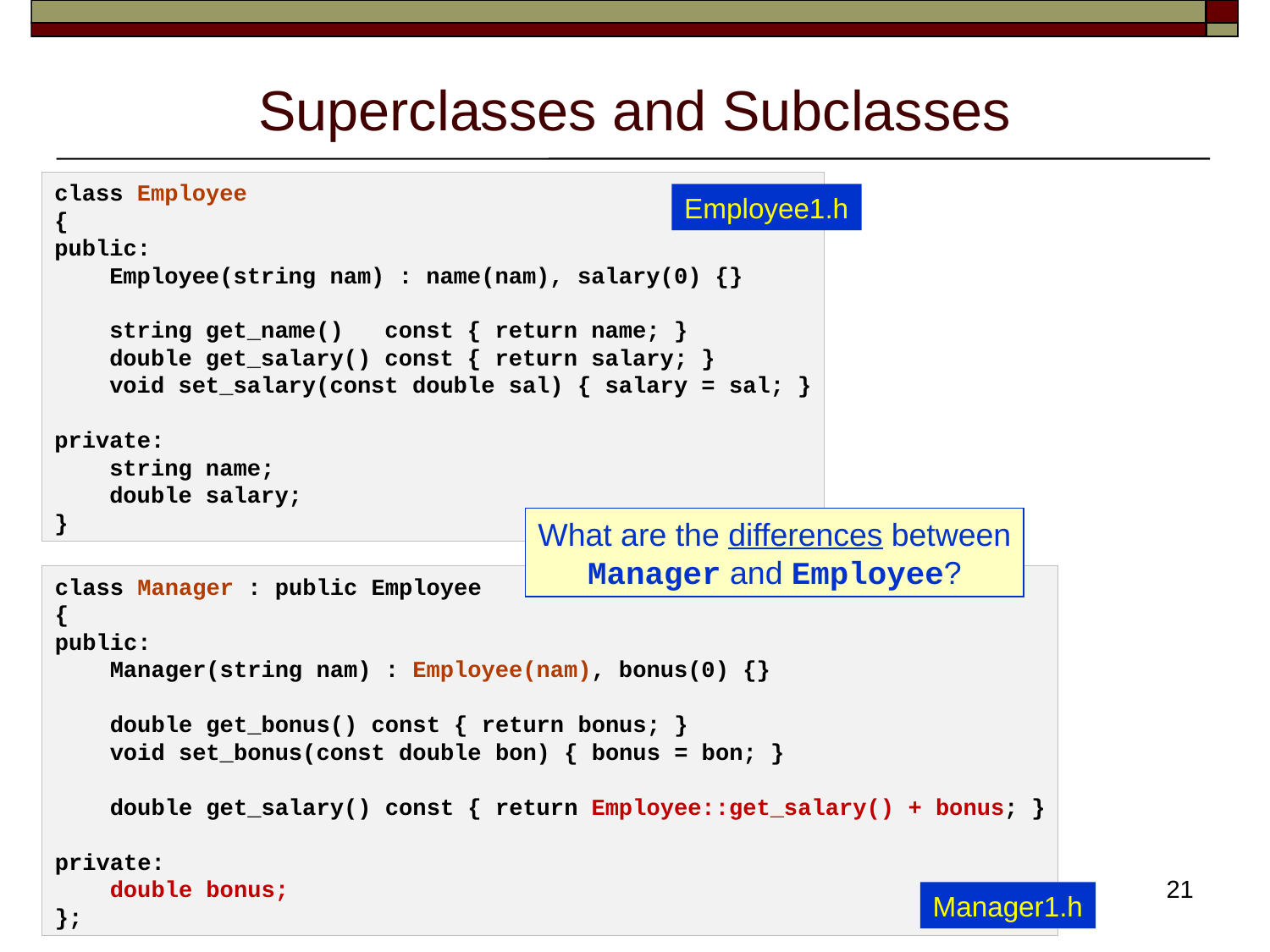

# Superclasses and Subclasses
class Employee
{
public:
    Employee(string nam) : name(nam), salary(0) {}
    string get_name()   const { return name; }
    double get_salary() const { return salary; }
    void set_salary(const double sal) { salary = sal; }

private:
    string name;
    double salary;
}
Employee1.h
What are the differences between
Manager and Employee?
class Manager : public Employee
{
public:
    Manager(string nam) : Employee(nam), bonus(0) {}

    double get_bonus() const { return bonus; }
    void set_bonus(const double bon) { bonus = bon; }

    double get_salary() const { return Employee::get_salary() + bonus; }
private:
    double bonus;
};
21
Manager1.h